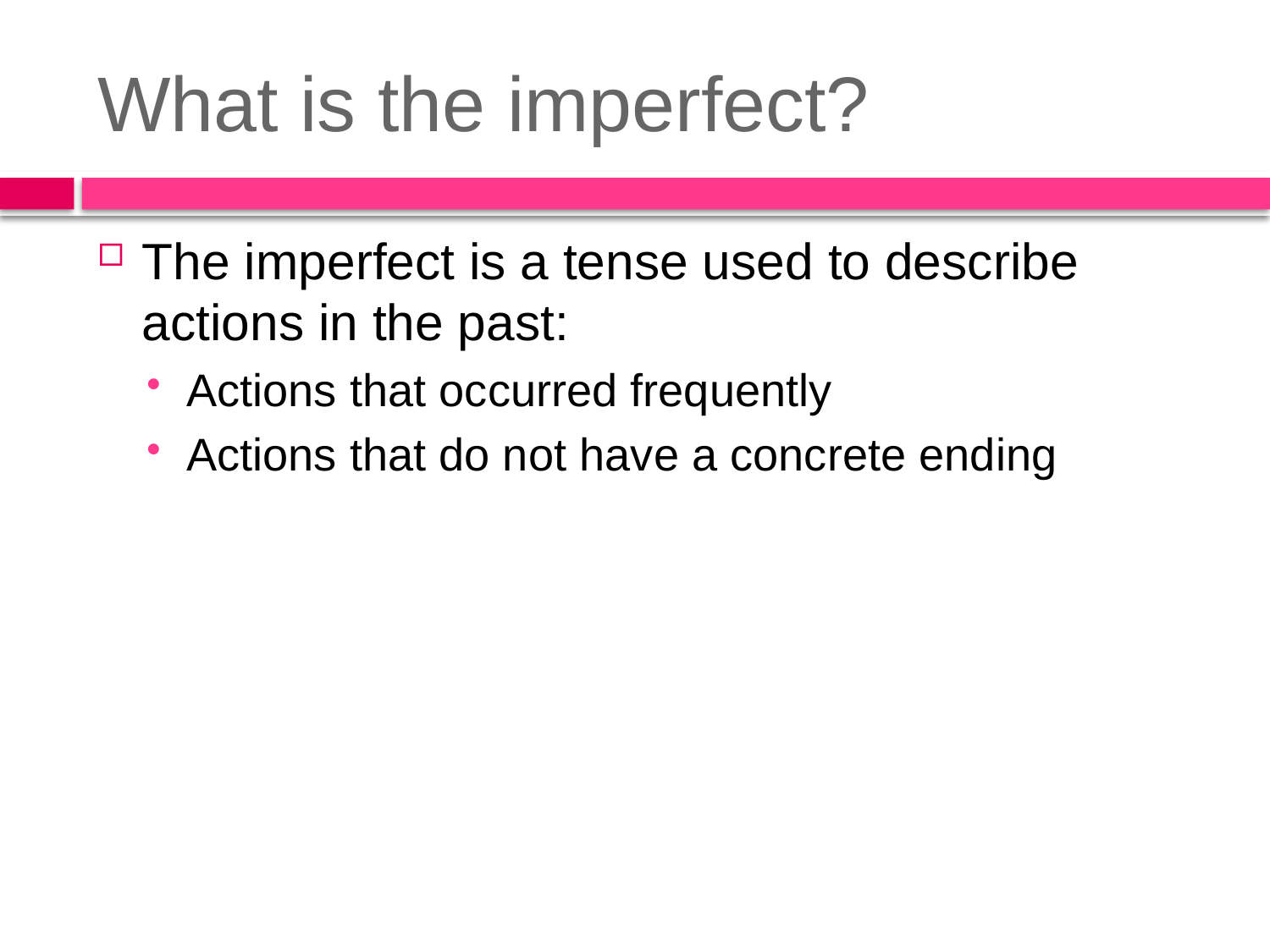

# What is the imperfect?
The imperfect is a tense used to describe actions in the past:
Actions that occurred frequently
Actions that do not have a concrete ending